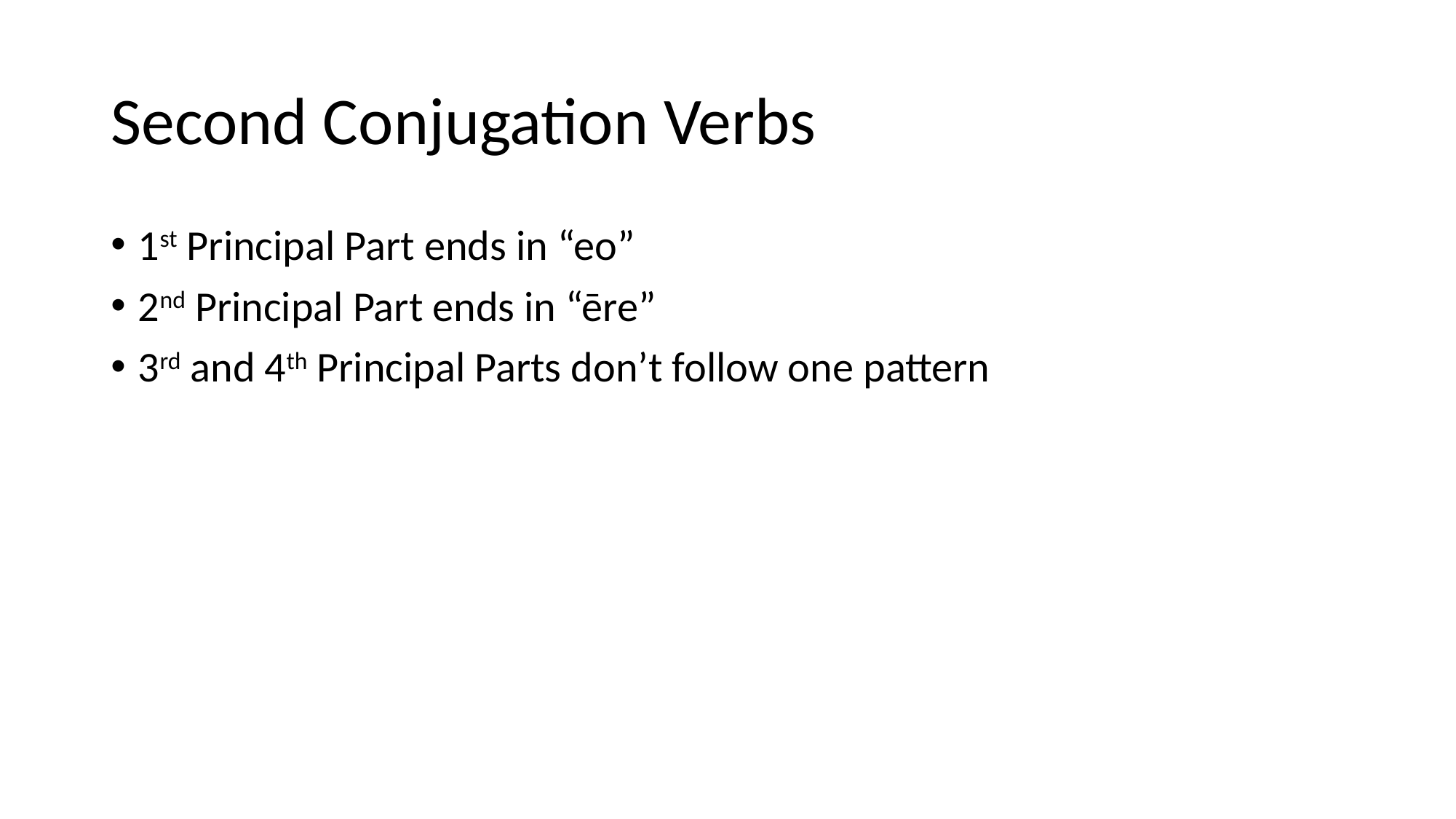

# Second Conjugation Verbs
1st Principal Part ends in “eo”
2nd Principal Part ends in “ēre”
3rd and 4th Principal Parts don’t follow one pattern